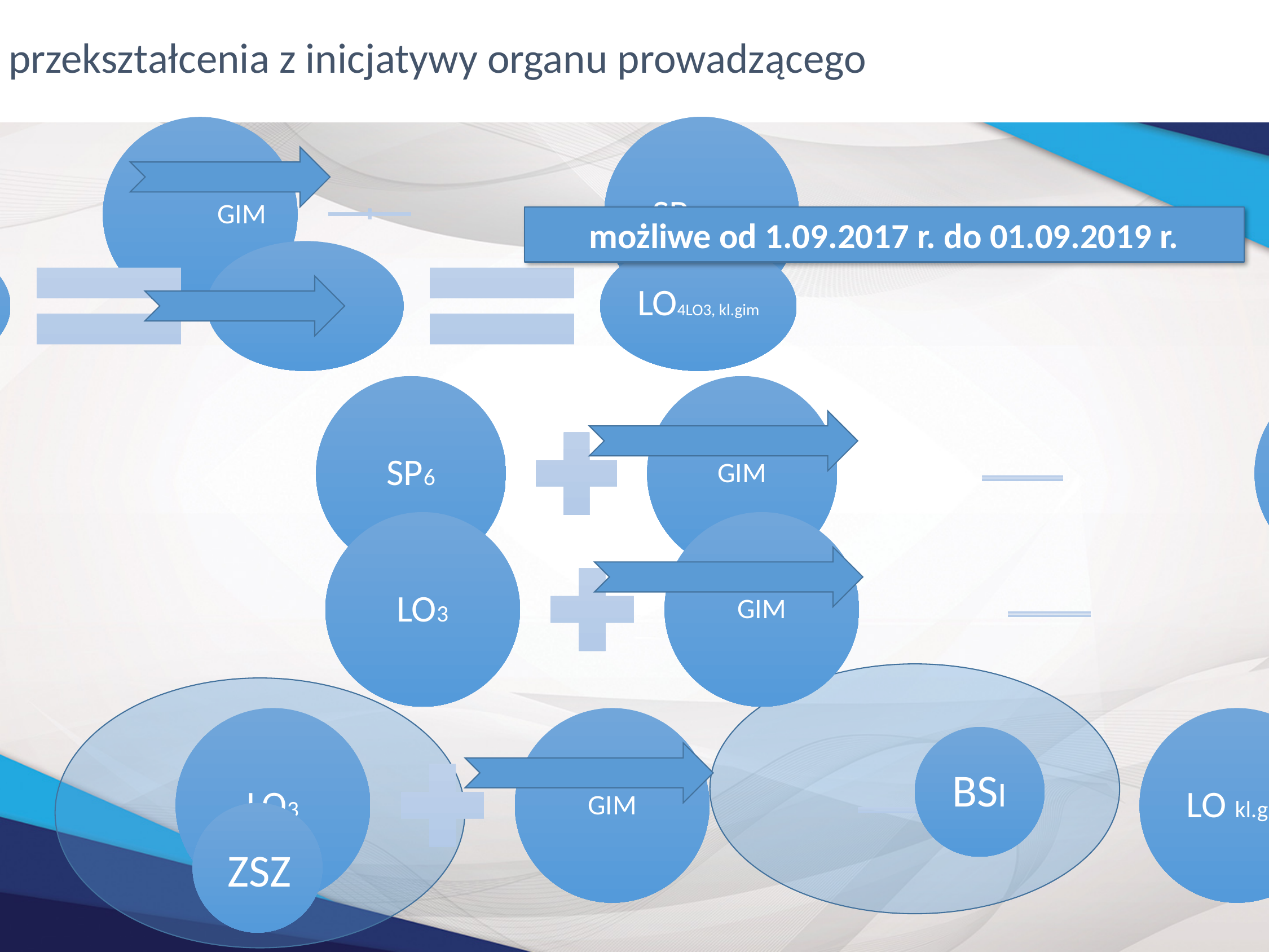

# przekształcenia z inicjatywy organu prowadzącego
GIM

SP8kl.gim

możliwe od 1.09.2017 r. do 01.09.2019 r.
GIM
LO4LO3, kl.gim

SP6

GIM

SP kl.gm

LO3

GIM

LO kl.gm

LO3

GIM

LO kl.gm

BSI

ZSZ